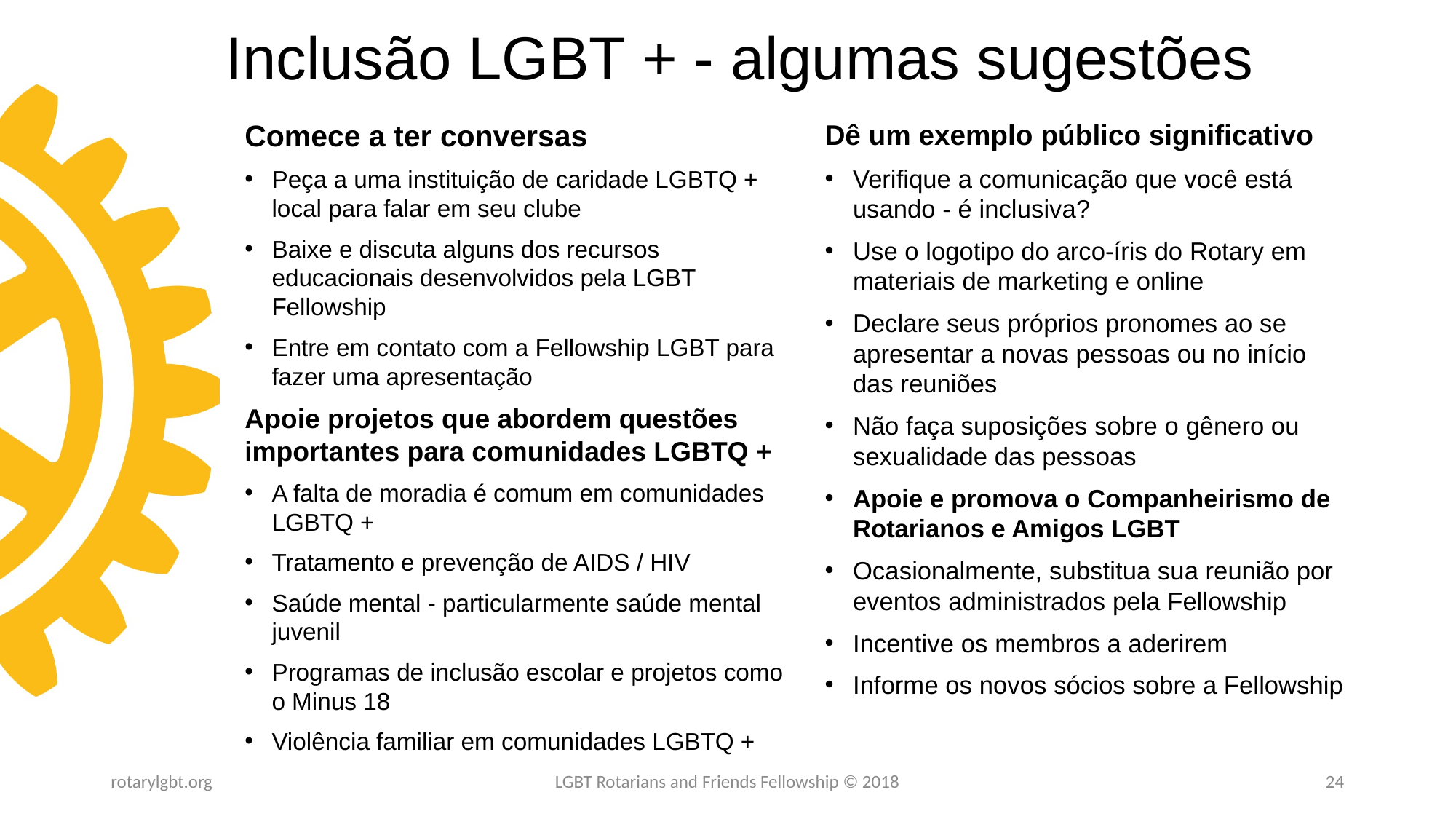

# Inclusão LGBT + - algumas sugestões
Comece a ter conversas
Peça a uma instituição de caridade LGBTQ + local para falar em seu clube
Baixe e discuta alguns dos recursos educacionais desenvolvidos pela LGBT Fellowship
Entre em contato com a Fellowship LGBT para fazer uma apresentação
Apoie projetos que abordem questões importantes para comunidades LGBTQ +
A falta de moradia é comum em comunidades LGBTQ +
Tratamento e prevenção de AIDS / HIV
Saúde mental - particularmente saúde mental juvenil
Programas de inclusão escolar e projetos como o Minus 18
Violência familiar em comunidades LGBTQ +
Dê um exemplo público significativo
Verifique a comunicação que você está usando - é inclusiva?
Use o logotipo do arco-íris do Rotary em materiais de marketing e online
Declare seus próprios pronomes ao se apresentar a novas pessoas ou no início das reuniões
Não faça suposições sobre o gênero ou sexualidade das pessoas
Apoie e promova o Companheirismo de Rotarianos e Amigos LGBT
Ocasionalmente, substitua sua reunião por eventos administrados pela Fellowship
Incentive os membros a aderirem
Informe os novos sócios sobre a Fellowship
rotarylgbt.org
LGBT Rotarians and Friends Fellowship © 2018
24